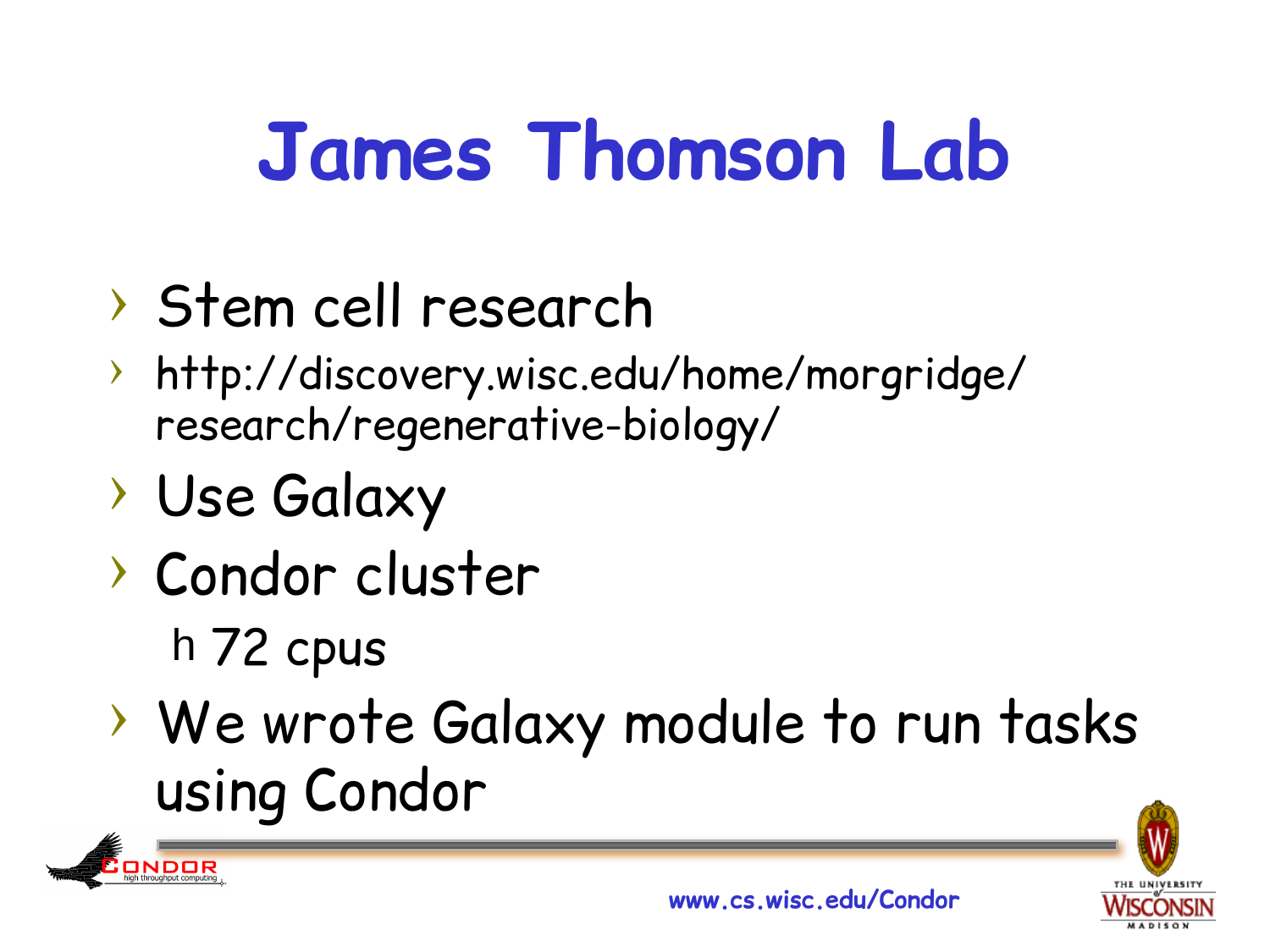

# James Thomson Lab
Stem cell research
http://discovery.wisc.edu/home/morgridge/research/regenerative-biology/
Use Galaxy
Condor cluster
72 cpus
We wrote Galaxy module to run tasks using Condor